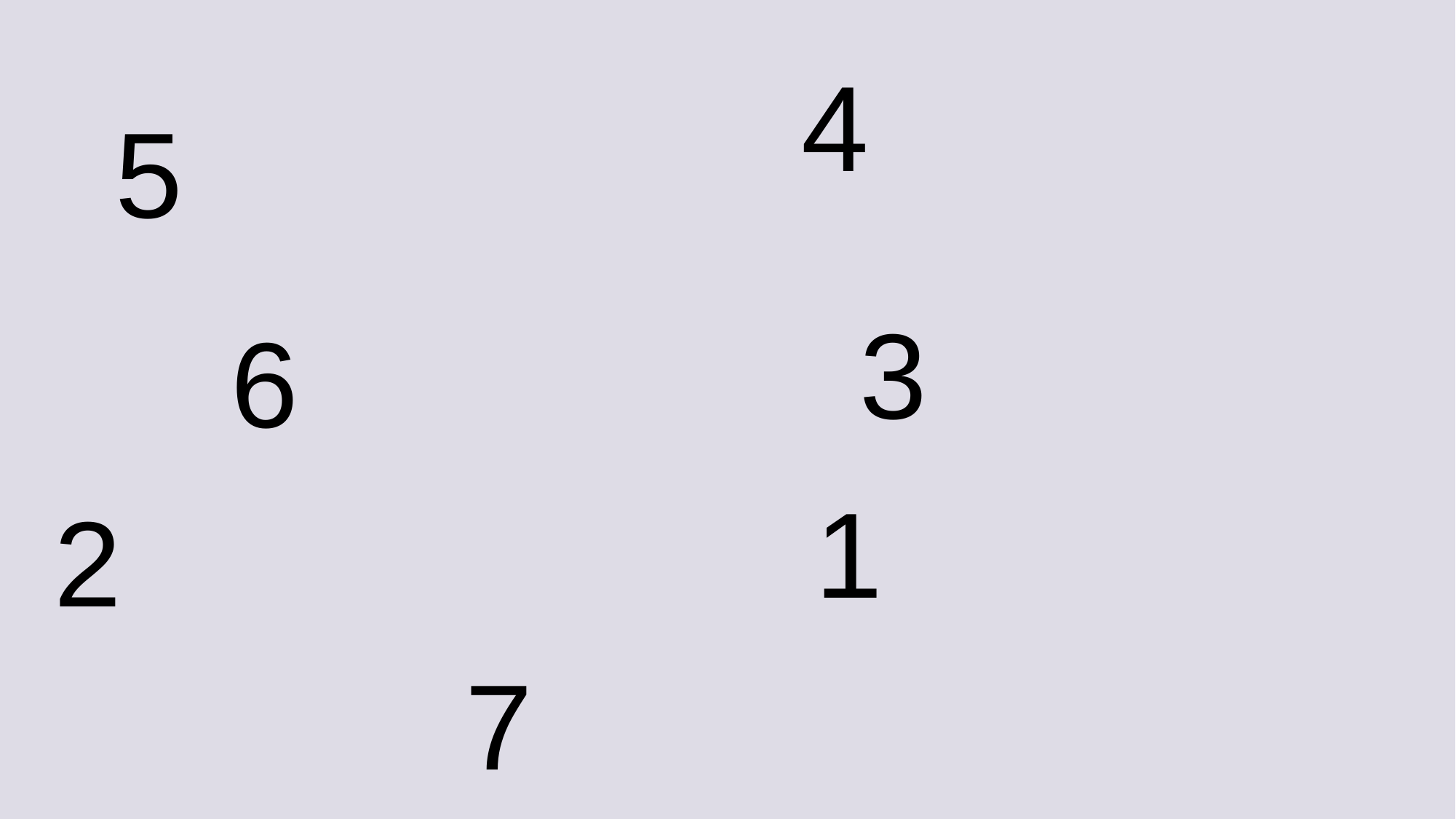

4
5
3
6
1
2
7